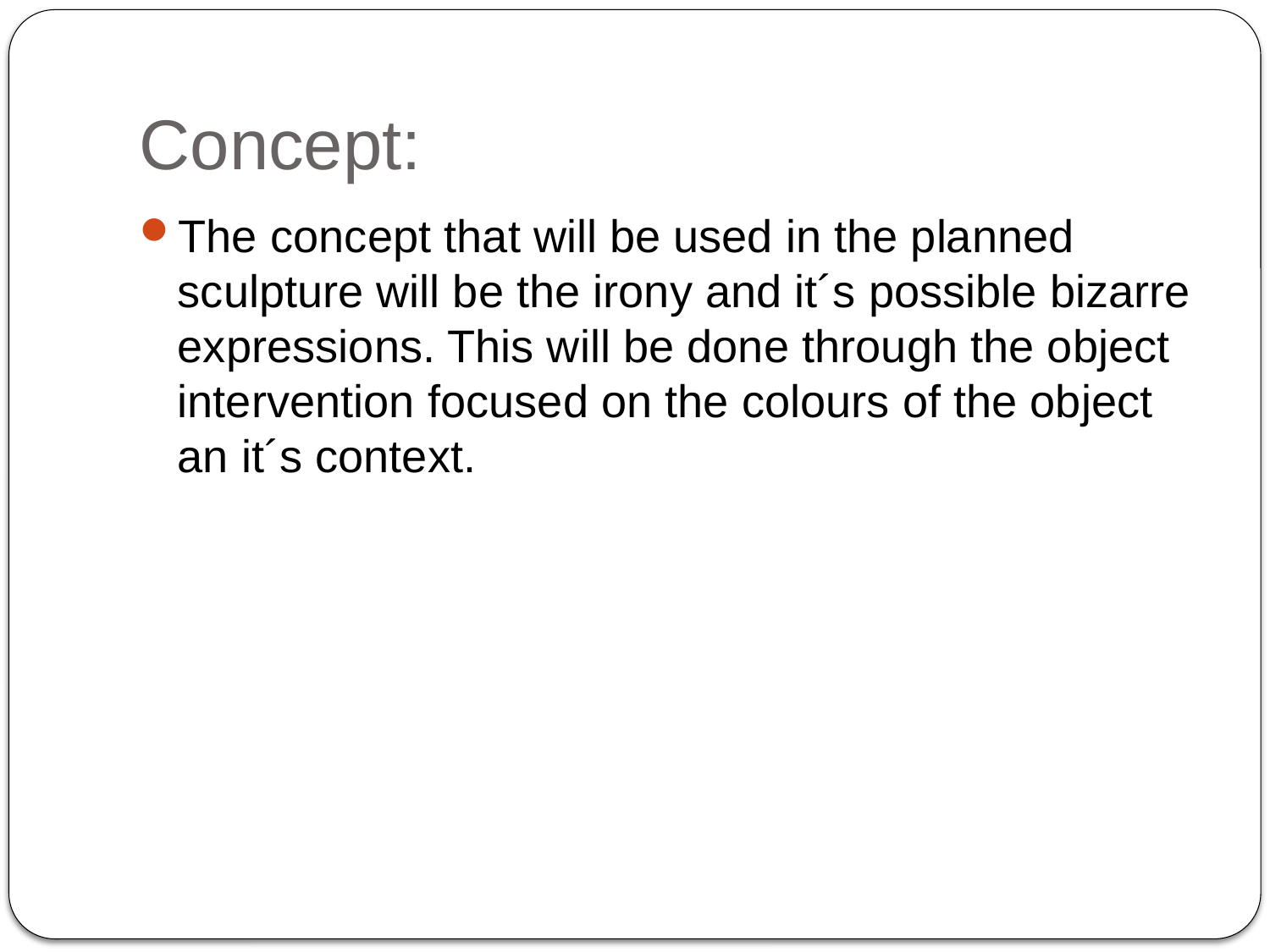

# Concept:
The concept that will be used in the planned sculpture will be the irony and it´s possible bizarre expressions. This will be done through the object intervention focused on the colours of the object an it´s context.